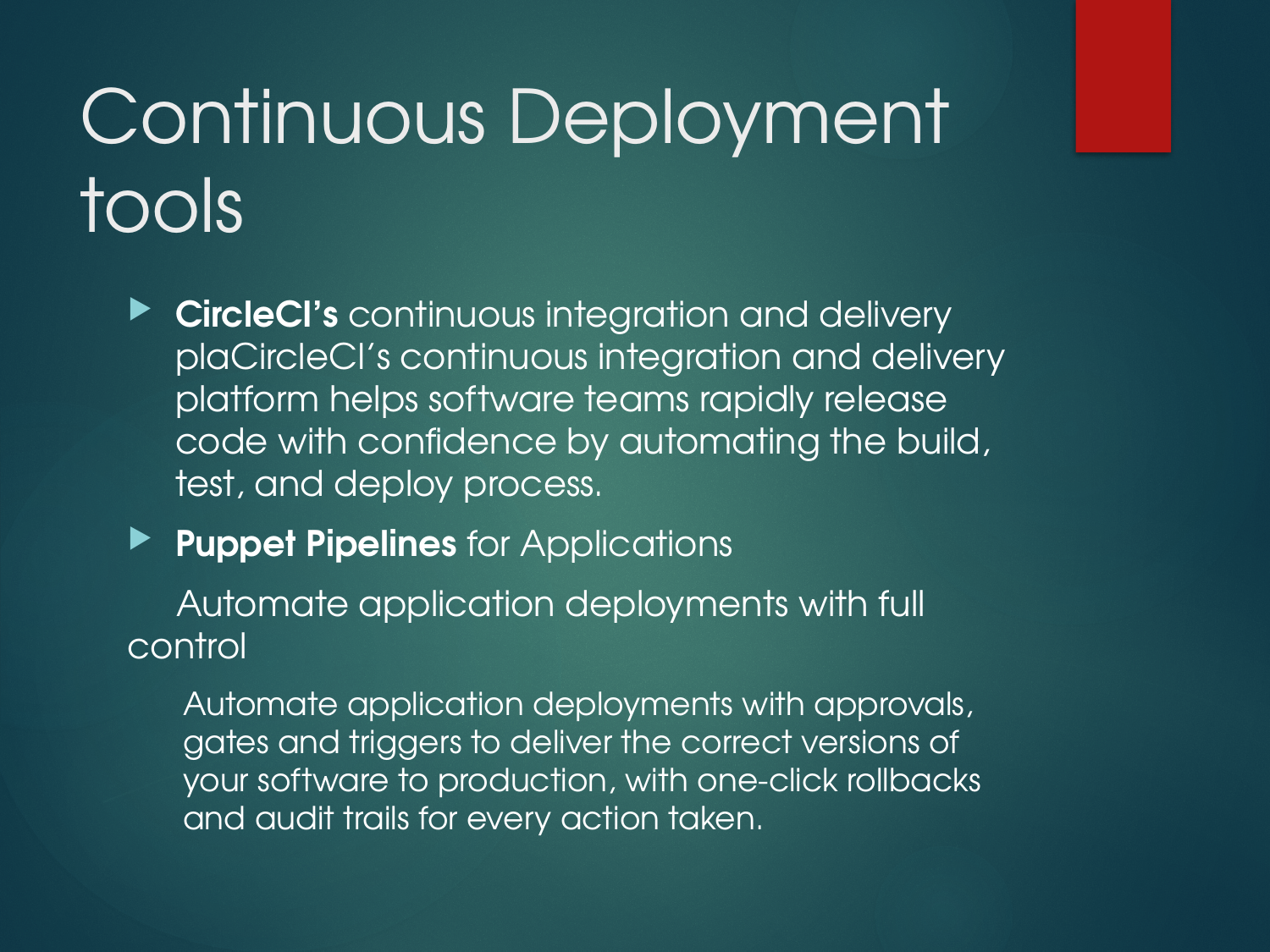

# Continuous Deployment tools
CircleCI’s continuous integration and delivery plaCircleCI’s continuous integration and delivery platform helps software teams rapidly release code with confidence by automating the build, test, and deploy process.
Puppet Pipelines for Applications
     Automate application deployments with full  	control
Automate application deployments with approvals, gates and triggers to deliver the correct versions of your software to production, with one-click rollbacks and audit trails for every action taken.